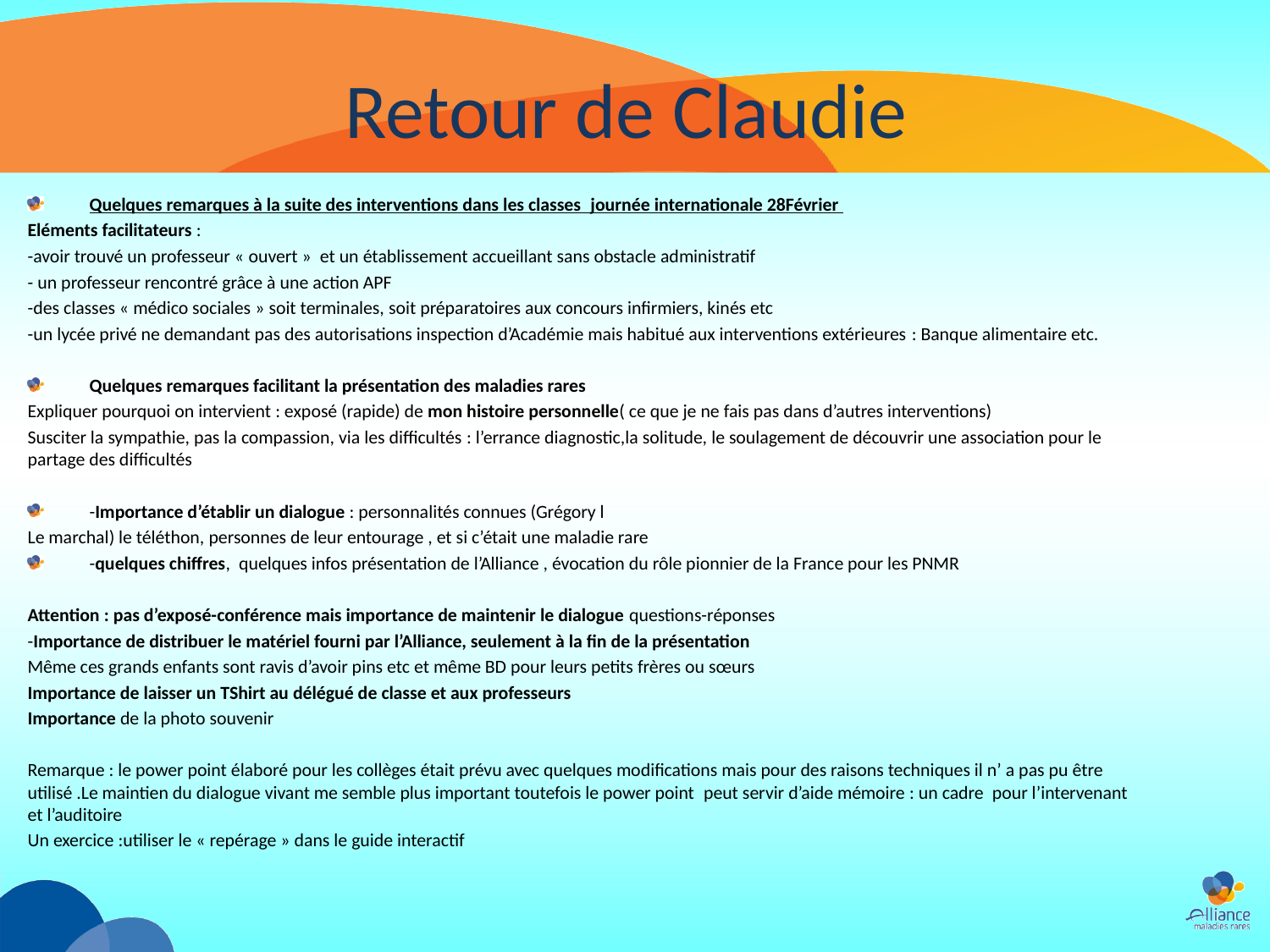

# Retour de Claudie
Quelques remarques à la suite des interventions dans les classes  journée internationale 28Février
Eléments facilitateurs :
-avoir trouvé un professeur « ouvert »  et un établissement accueillant sans obstacle administratif
- un professeur rencontré grâce à une action APF
-des classes « médico sociales » soit terminales, soit préparatoires aux concours infirmiers, kinés etc
-un lycée privé ne demandant pas des autorisations inspection d’Académie mais habitué aux interventions extérieures : Banque alimentaire etc.

Quelques remarques facilitant la présentation des maladies rares
Expliquer pourquoi on intervient : exposé (rapide) de mon histoire personnelle( ce que je ne fais pas dans d’autres interventions)
Susciter la sympathie, pas la compassion, via les difficultés : l’errance diagnostic,la solitude, le soulagement de découvrir une association pour le partage des difficultés

-Importance d’établir un dialogue : personnalités connues (Grégory l
Le marchal) le téléthon, personnes de leur entourage , et si c’était une maladie rare
-quelques chiffres,  quelques infos présentation de l’Alliance , évocation du rôle pionnier de la France pour les PNMR

Attention : pas d’exposé-conférence mais importance de maintenir le dialogue questions-réponses
-Importance de distribuer le matériel fourni par l’Alliance, seulement à la fin de la présentation
Même ces grands enfants sont ravis d’avoir pins etc et même BD pour leurs petits frères ou sœurs
Importance de laisser un TShirt au délégué de classe et aux professeurs
Importance de la photo souvenir

Remarque : le power point élaboré pour les collèges était prévu avec quelques modifications mais pour des raisons techniques il n’ a pas pu être utilisé .Le maintien du dialogue vivant me semble plus important toutefois le power point  peut servir d’aide mémoire : un cadre  pour l’intervenant et l’auditoire
Un exercice :utiliser le « repérage » dans le guide interactif